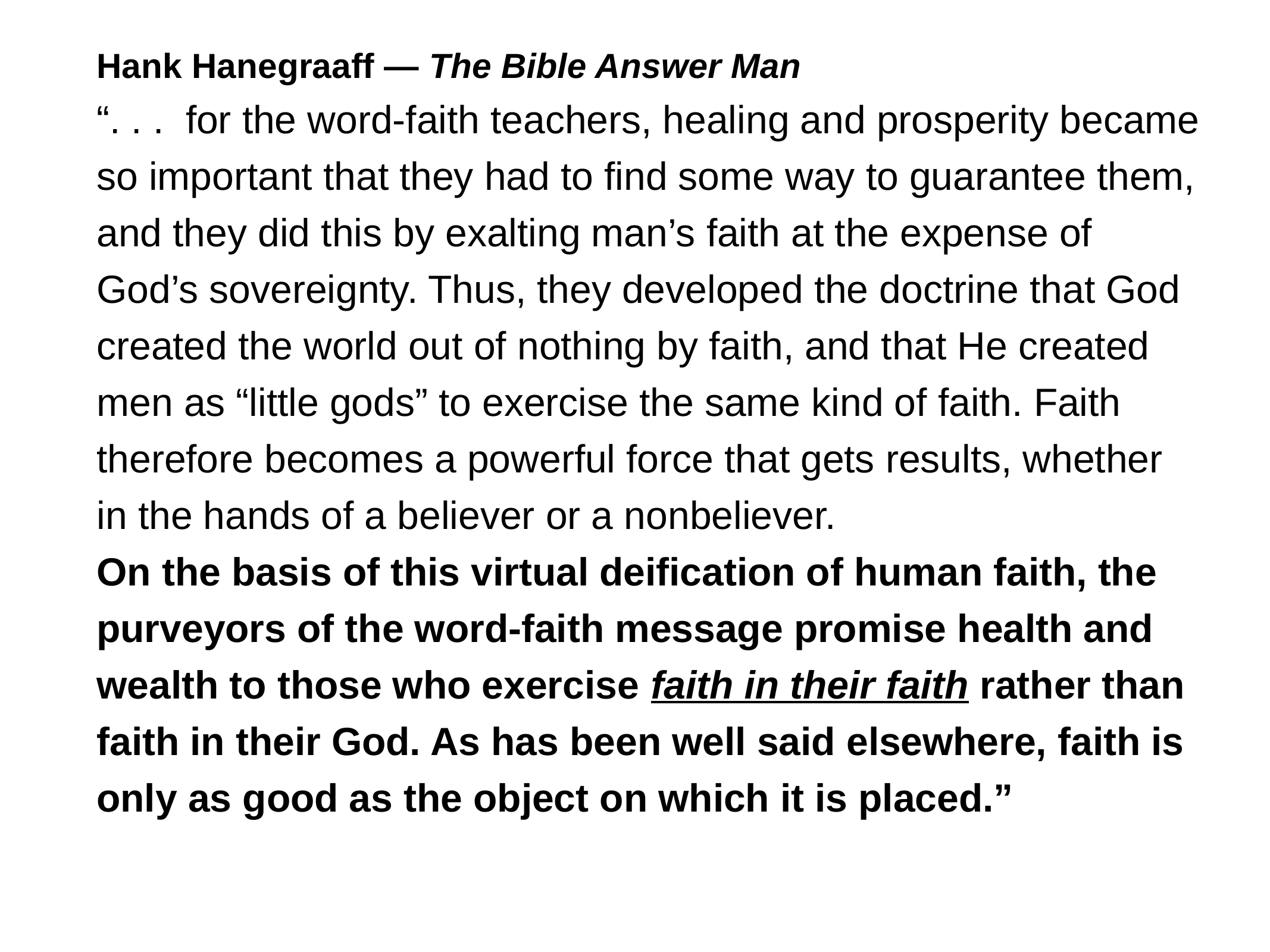

Hank Hanegraaff — The Bible Answer Man
“. . .  for the word-faith teachers, healing and prosperity became so important that they had to find some way to guarantee them, and they did this by exalting man’s faith at the expense of God’s sovereignty. Thus, they developed the doctrine that God created the world out of nothing by faith, and that He created men as “little gods” to exercise the same kind of faith. Faith therefore becomes a powerful force that gets results, whether in the hands of a believer or a nonbeliever.
On the basis of this virtual deification of human faith, the purveyors of the word-faith message promise health and wealth to those who exercise faith in their faith rather than faith in their God. As has been well said elsewhere, faith is only as good as the object on which it is placed.”